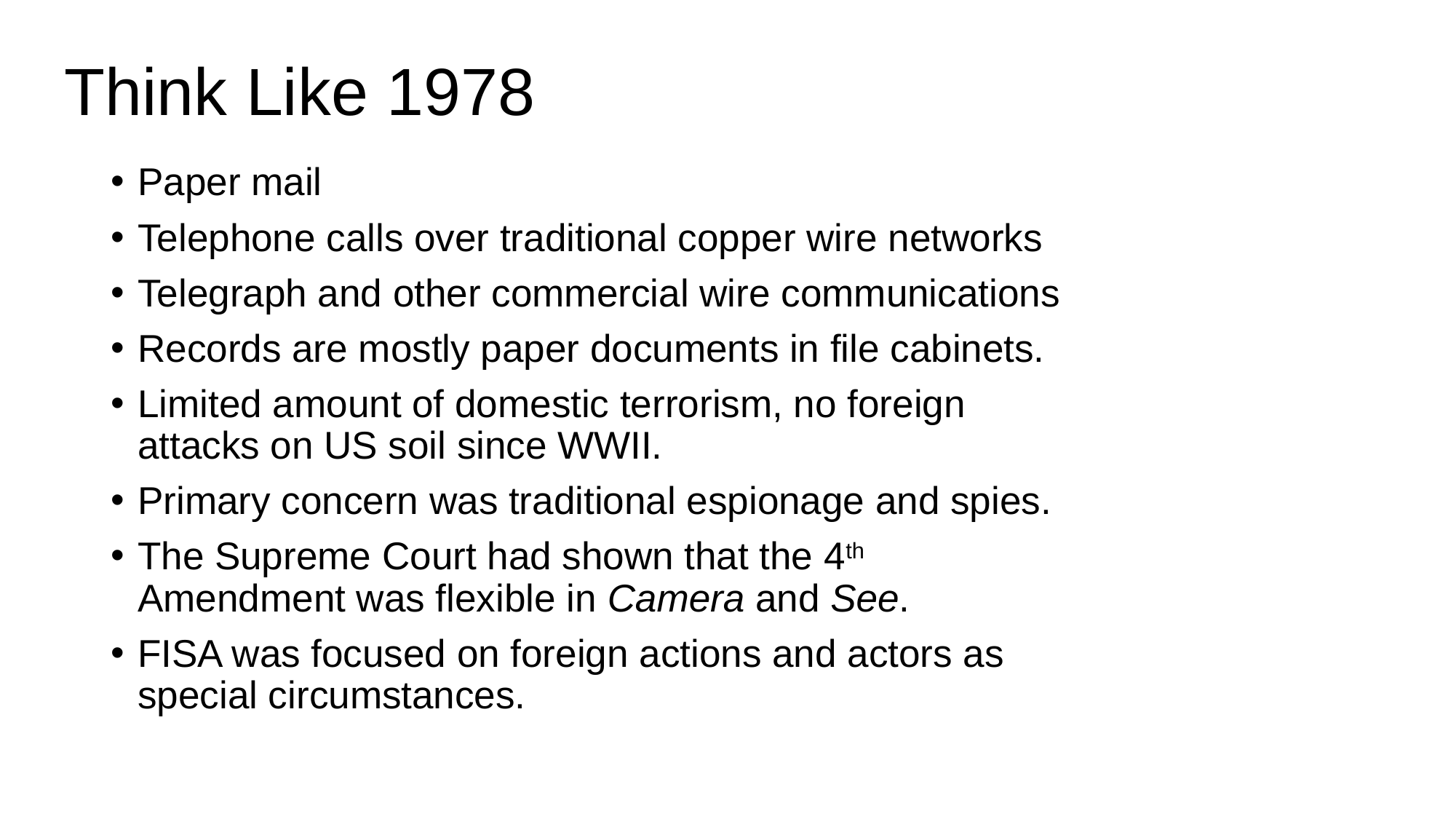

# Think Like 1978
Paper mail
Telephone calls over traditional copper wire networks
Telegraph and other commercial wire communications
Records are mostly paper documents in file cabinets.
Limited amount of domestic terrorism, no foreign attacks on US soil since WWII.
Primary concern was traditional espionage and spies.
The Supreme Court had shown that the 4th Amendment was flexible in Camera and See.
FISA was focused on foreign actions and actors as special circumstances.